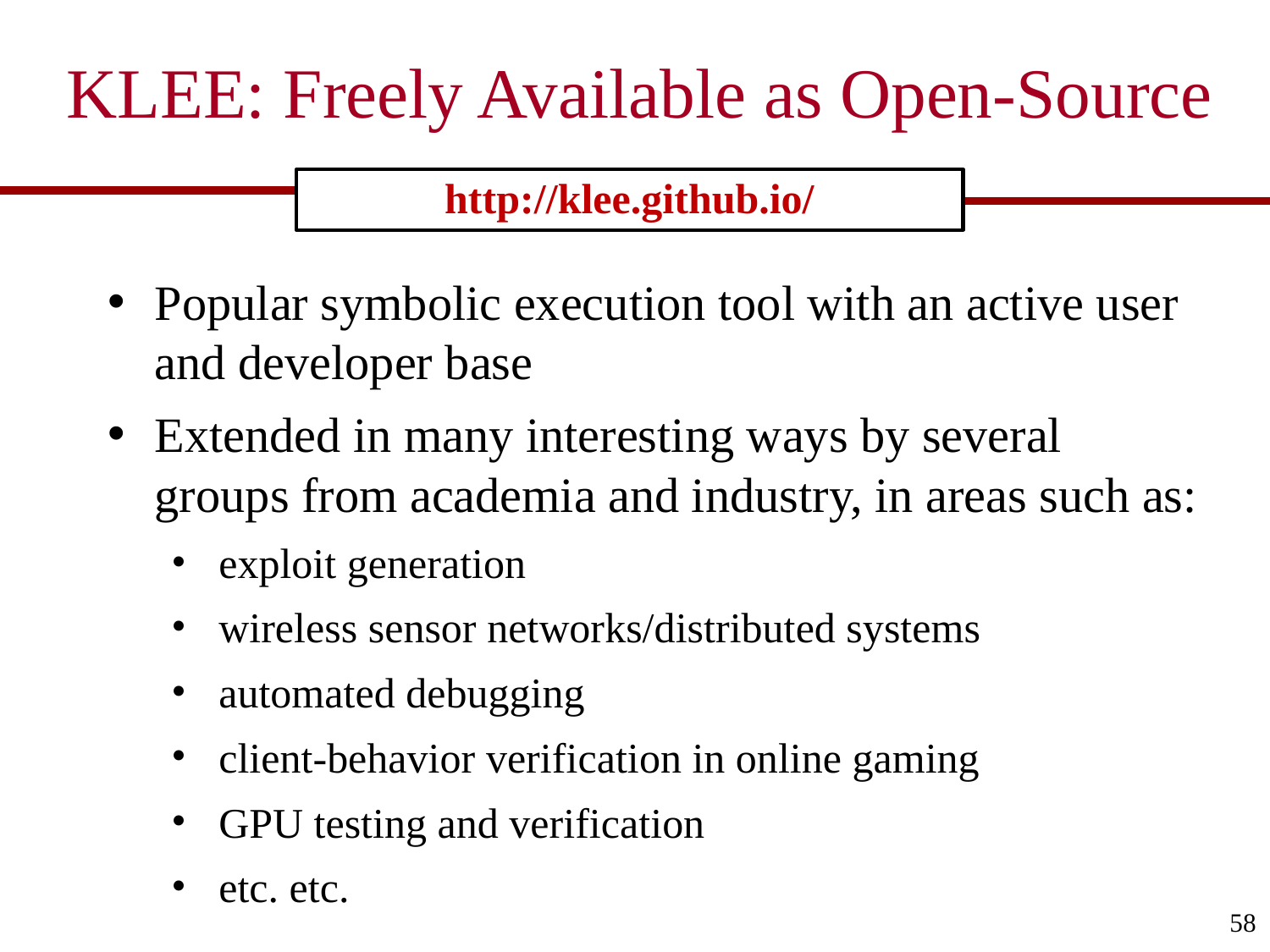

KLEE: Freely Available as Open-Source
http://klee.github.io/
Popular symbolic execution tool with an active user and developer base
Extended in many interesting ways by several groups from academia and industry, in areas such as:
exploit generation
wireless sensor networks/distributed systems
automated debugging
client-behavior verification in online gaming
GPU testing and verification
etc. etc.
58